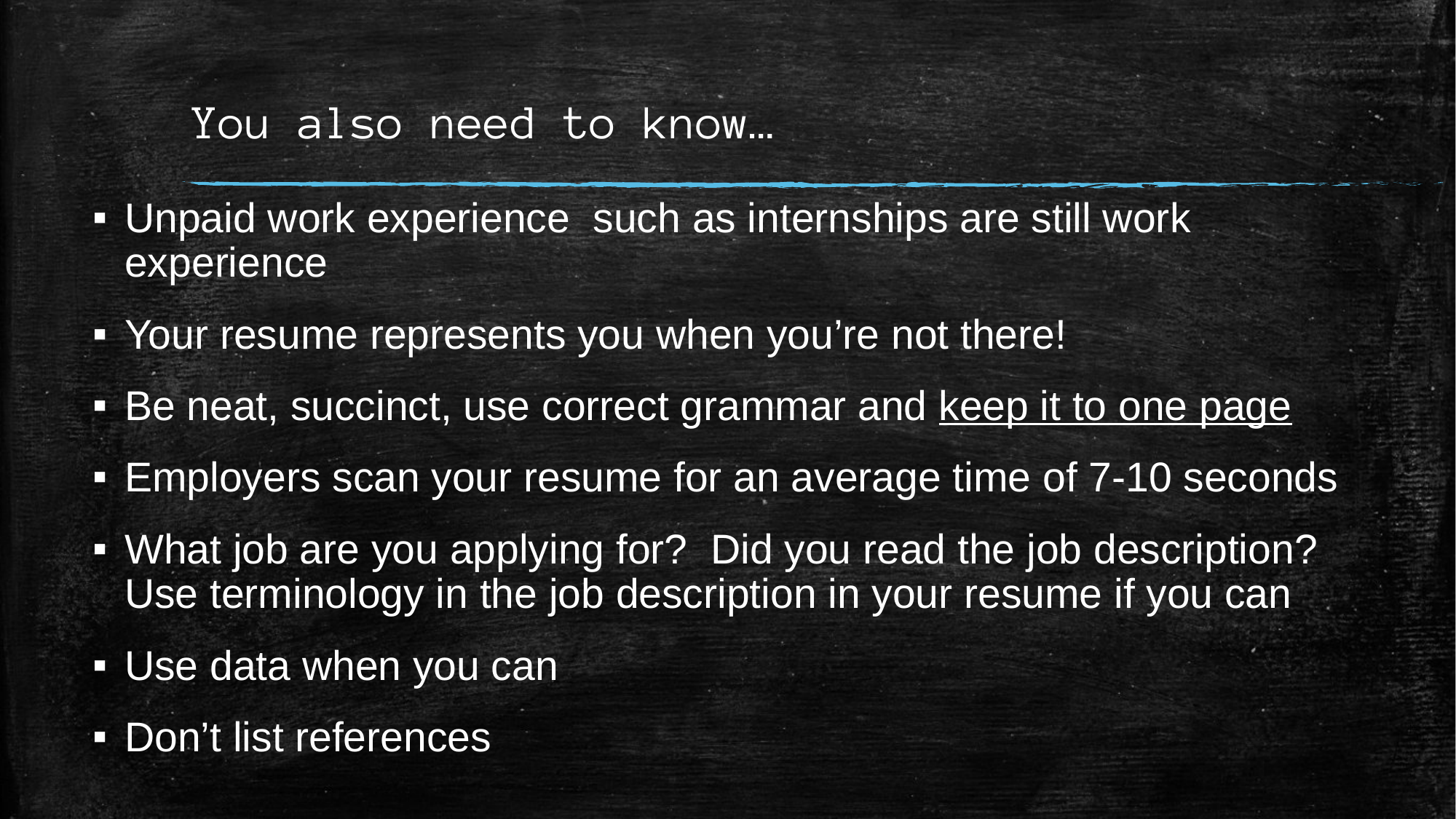

# You also need to know…
Unpaid work experience  such as internships are still work experience
Your resume represents you when you’re not there!
Be neat, succinct, use correct grammar and keep it to one page
Employers scan your resume for an average time of 7-10 seconds
What job are you applying for?  Did you read the job description?  Use terminology in the job description in your resume if you can
Use data when you can
Don’t list references